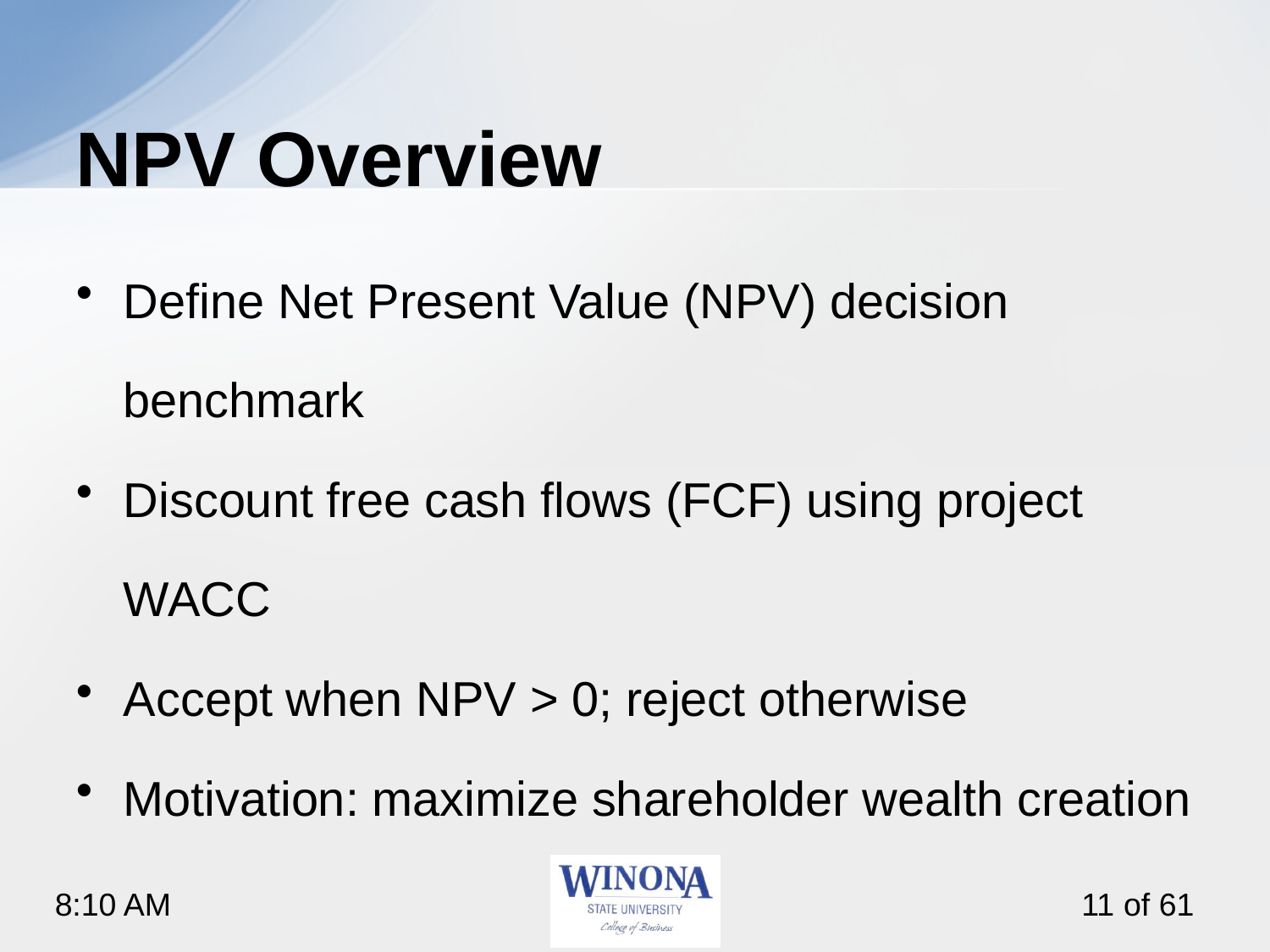

# NPV Overview
Define Net Present Value (NPV) decision benchmark
Discount free cash flows (FCF) using project WACC
Accept when NPV > 0; reject otherwise
Motivation: maximize shareholder wealth creation